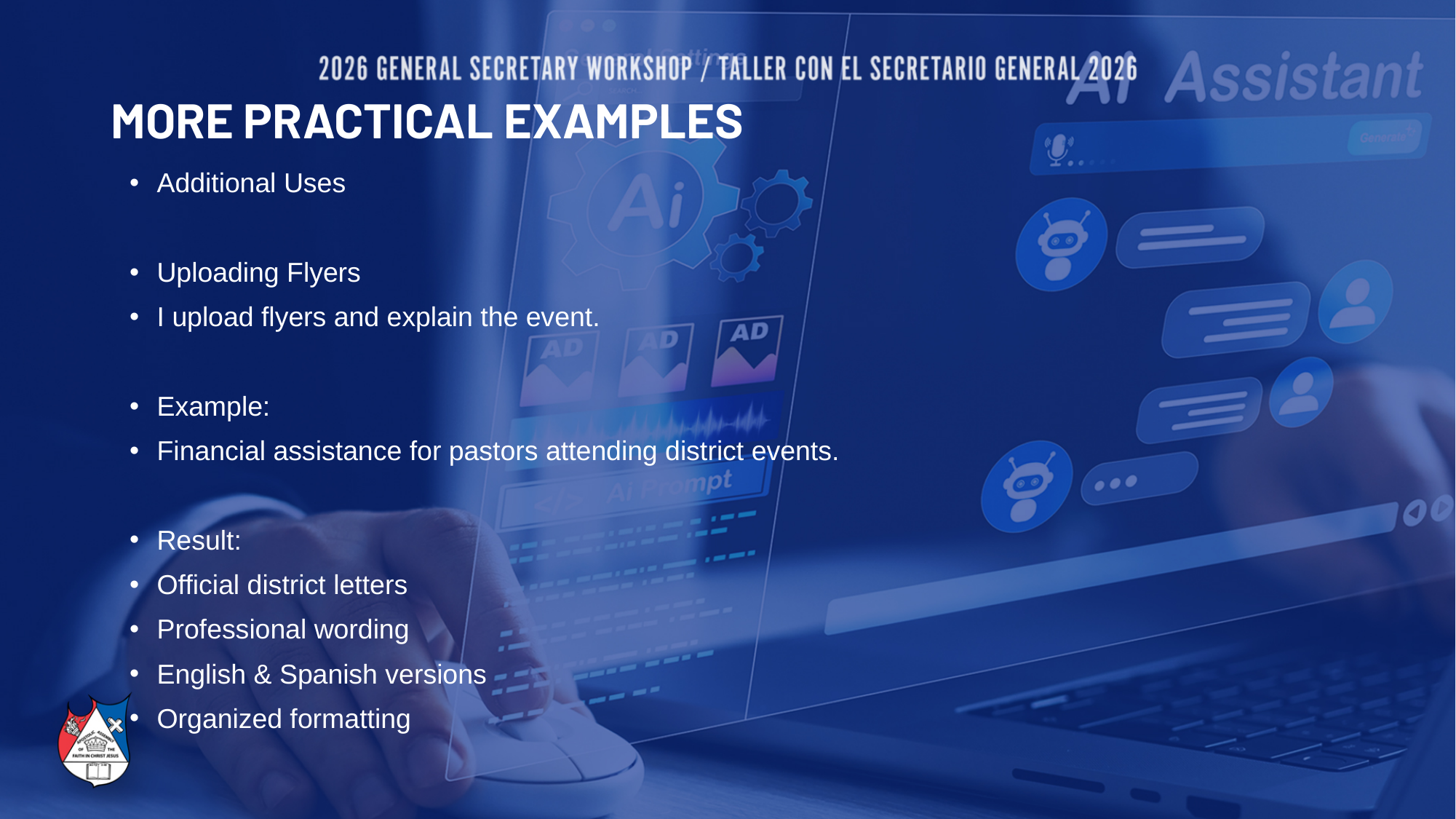

# MORE PRACTICAL EXAMPLES
Additional Uses

Uploading Flyers
I upload flyers and explain the event.

Example:
Financial assistance for pastors attending district events.

Result:
Official district letters
Professional wording
English & Spanish versions
Organized formatting